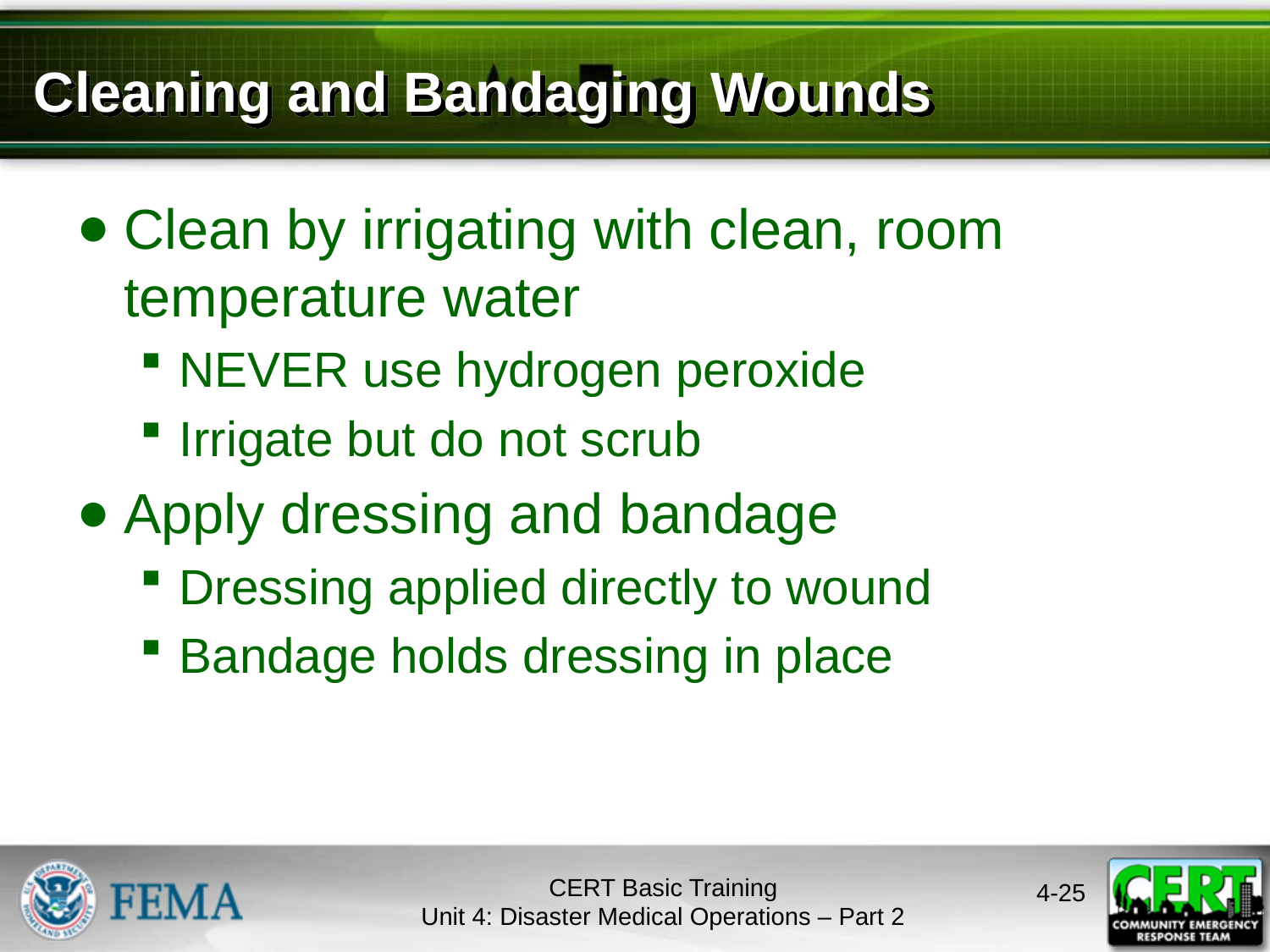

# Cleaning and Bandaging Wounds
Clean by irrigating with clean, room temperature water
NEVER use hydrogen peroxide
Irrigate but do not scrub
Apply dressing and bandage
Dressing applied directly to wound
Bandage holds dressing in place
CERT Basic Training
Unit 4: Disaster Medical Operations – Part 2
4-25